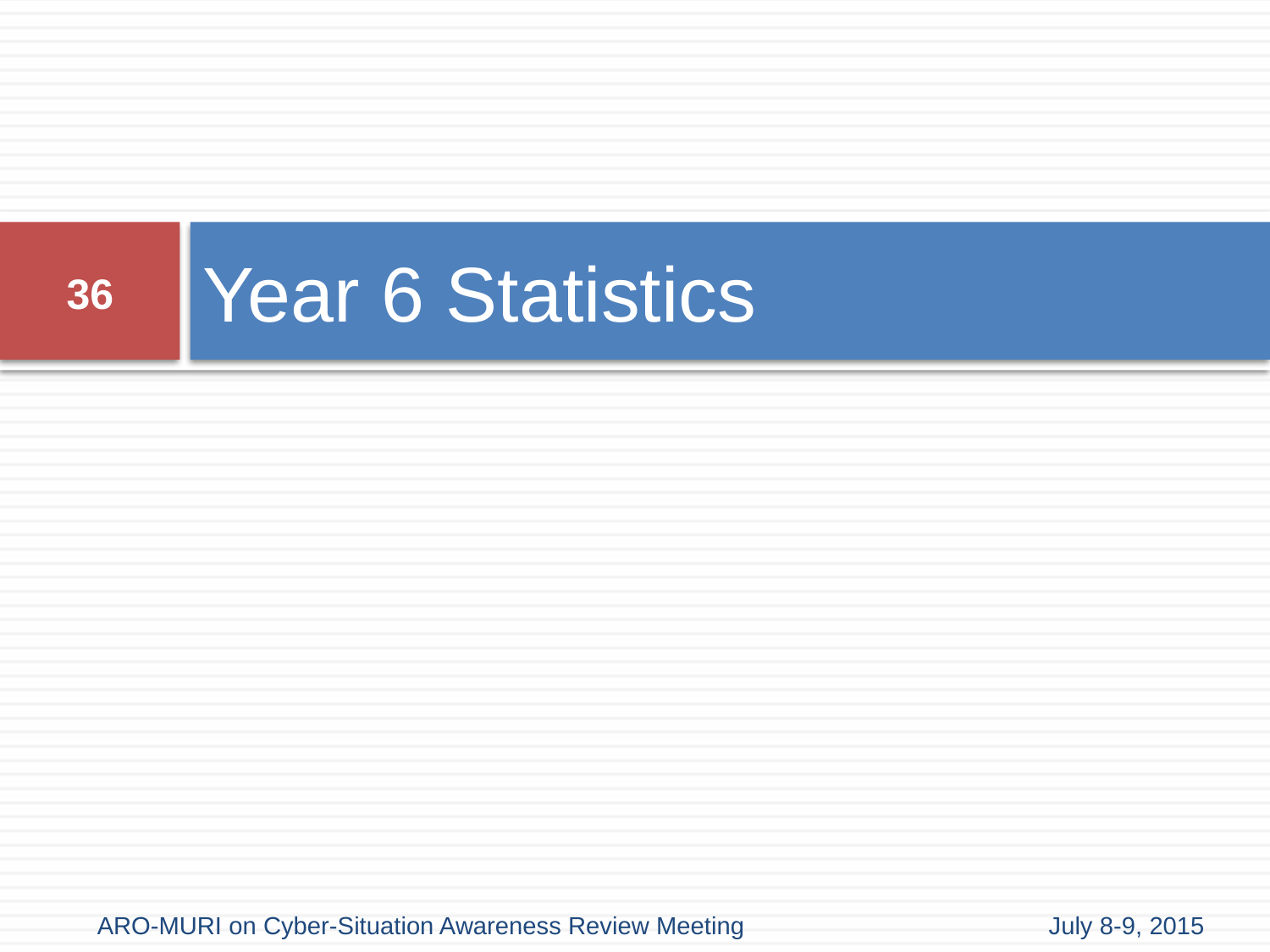

# Year 6 Statistics
36

ARO-MURI on Cyber-Situation Awareness Review Meeting
July 8-9, 2015